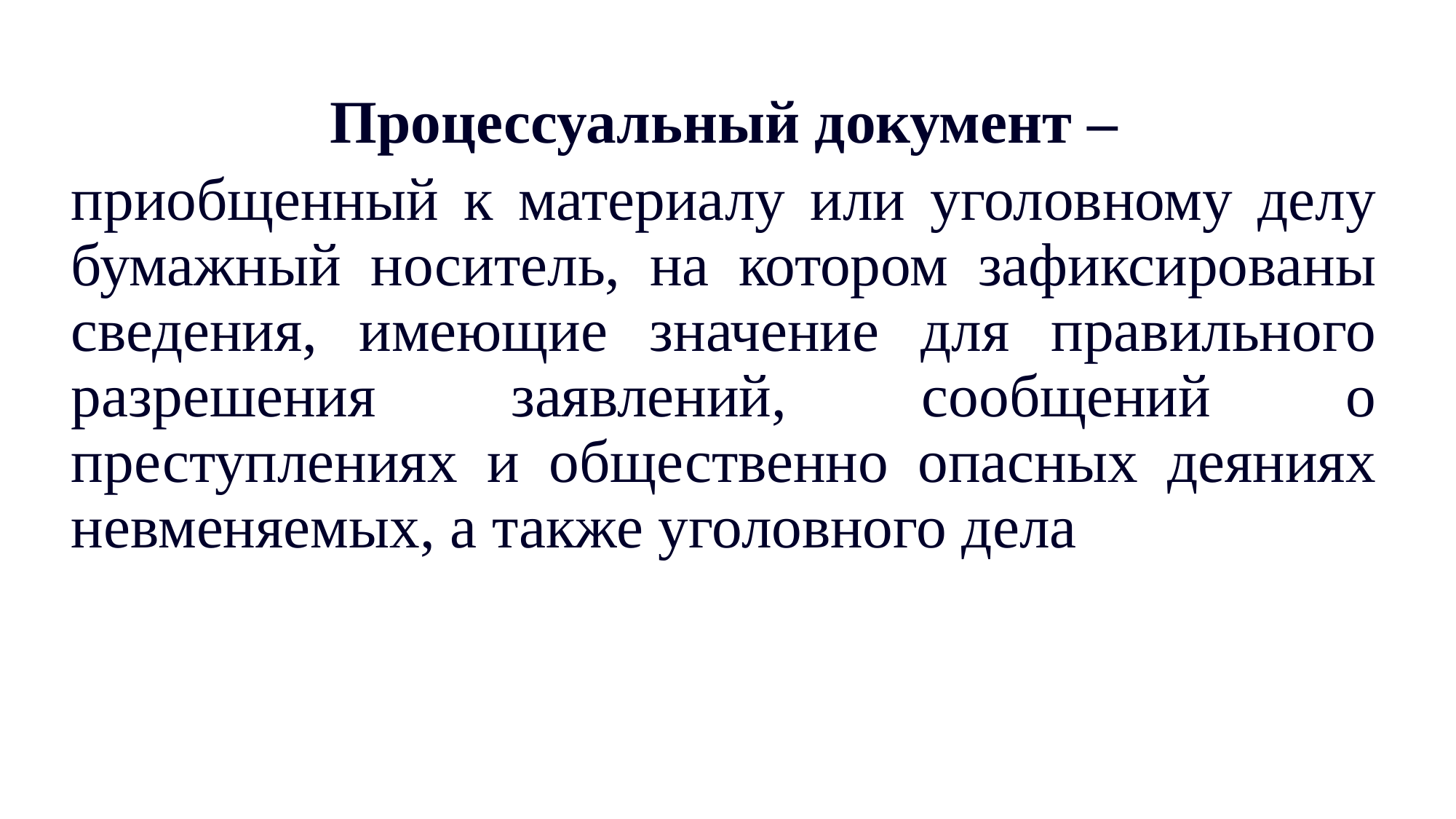

Процессуальный документ –
приобщенный к материалу или уголовному делу бумажный носитель, на котором зафиксированы сведения, имеющие значение для правильного разрешения заявлений, сообщений о преступлениях и общественно опасных деяниях невменяемых, а также уголовного дела